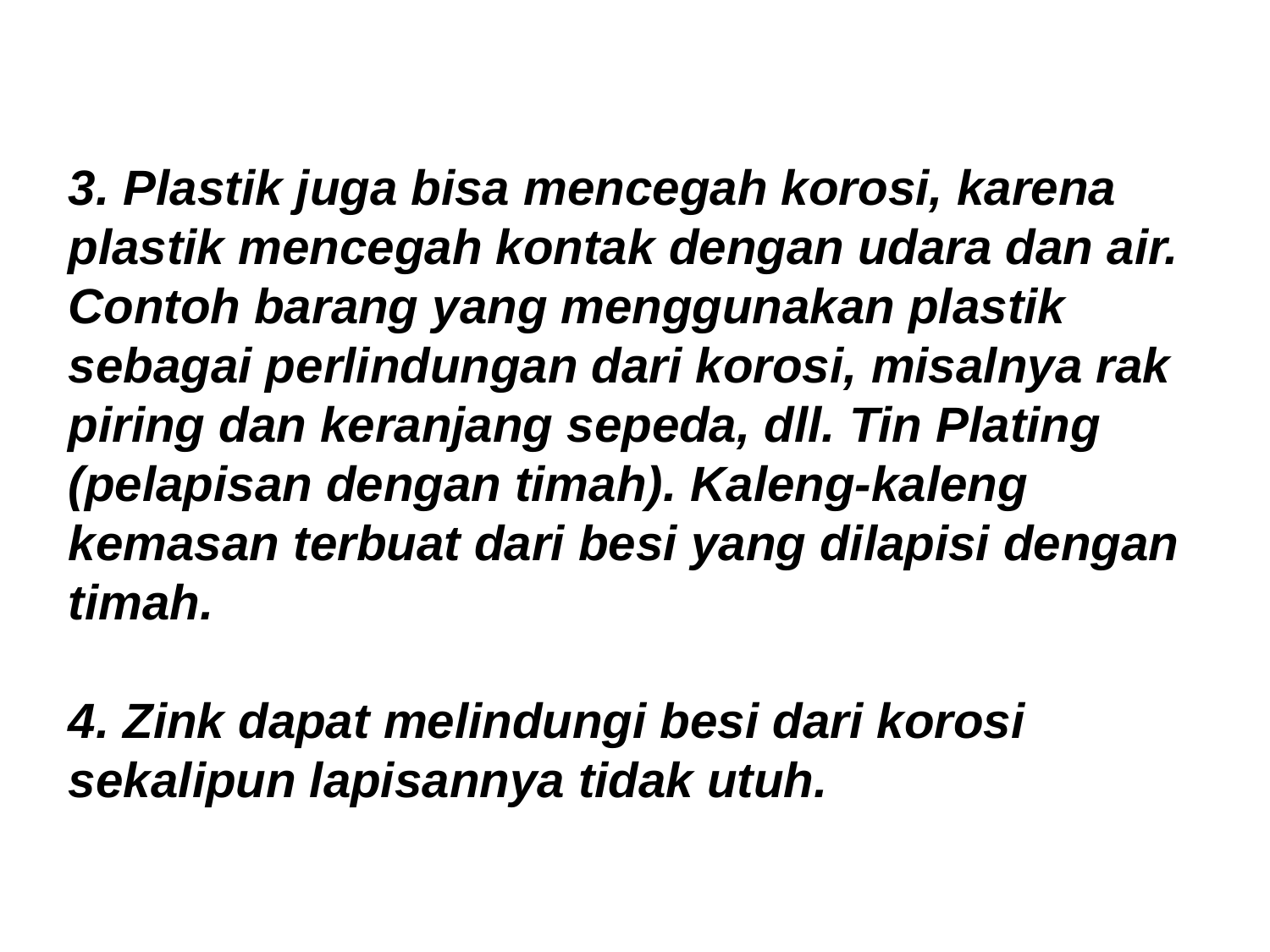

3. Plastik juga bisa mencegah korosi, karena plastik mencegah kontak dengan udara dan air. Contoh barang yang menggunakan plastik sebagai perlindungan dari korosi, misalnya rak piring dan keranjang sepeda, dll. Tin Plating (pelapisan dengan timah). Kaleng-kaleng kemasan terbuat dari besi yang dilapisi dengan timah.

4. Zink dapat melindungi besi dari korosi sekalipun lapisannya tidak utuh.